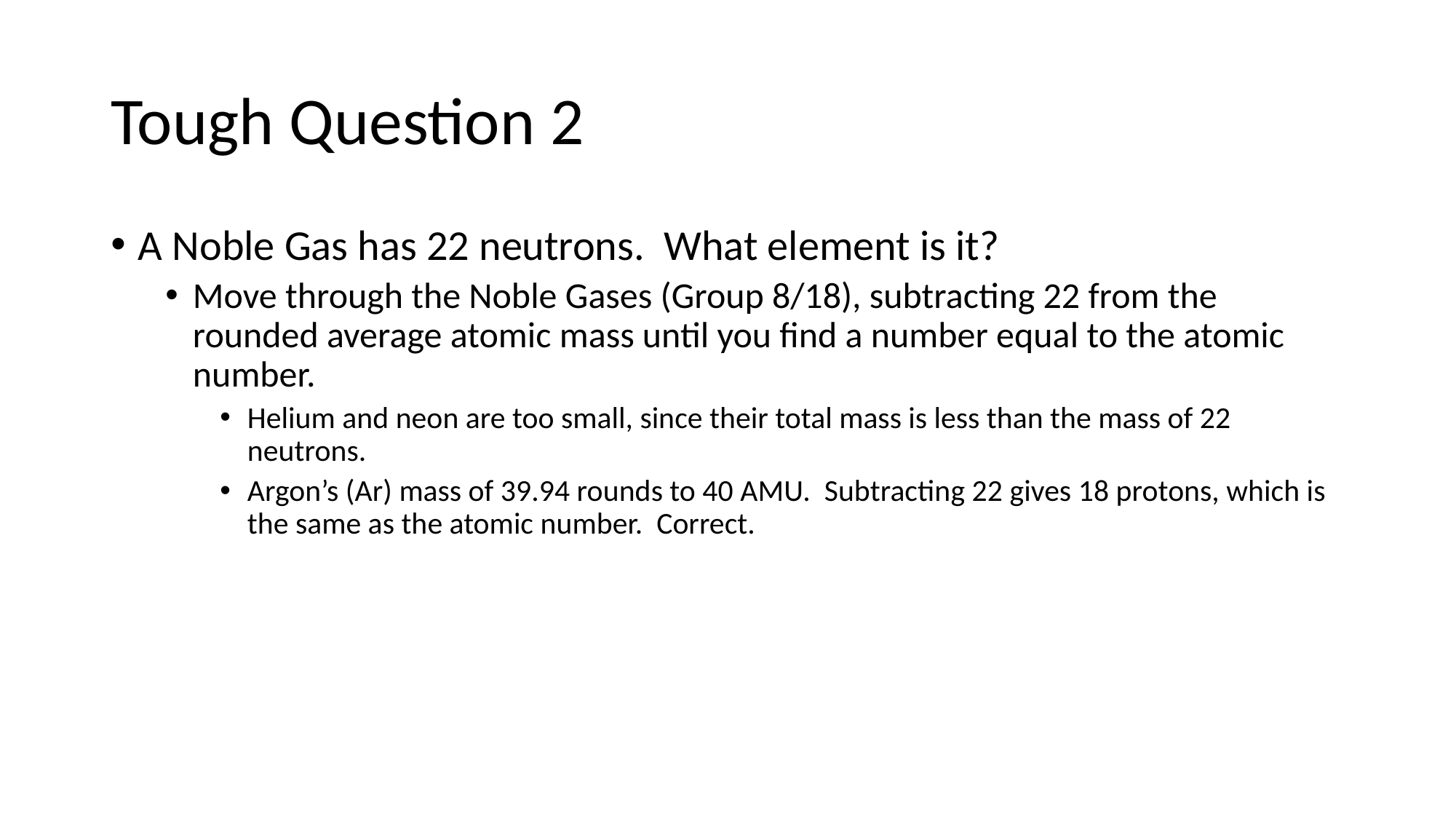

# Tough Question 2
A Noble Gas has 22 neutrons.  What element is it?
Move through the Noble Gases (Group 8/18), subtracting 22 from the rounded average atomic mass until you find a number equal to the atomic number.
Helium and neon are too small, since their total mass is less than the mass of 22 neutrons.
Argon’s (Ar) mass of 39.94 rounds to 40 AMU.  Subtracting 22 gives 18 protons, which is the same as the atomic number.  Correct.